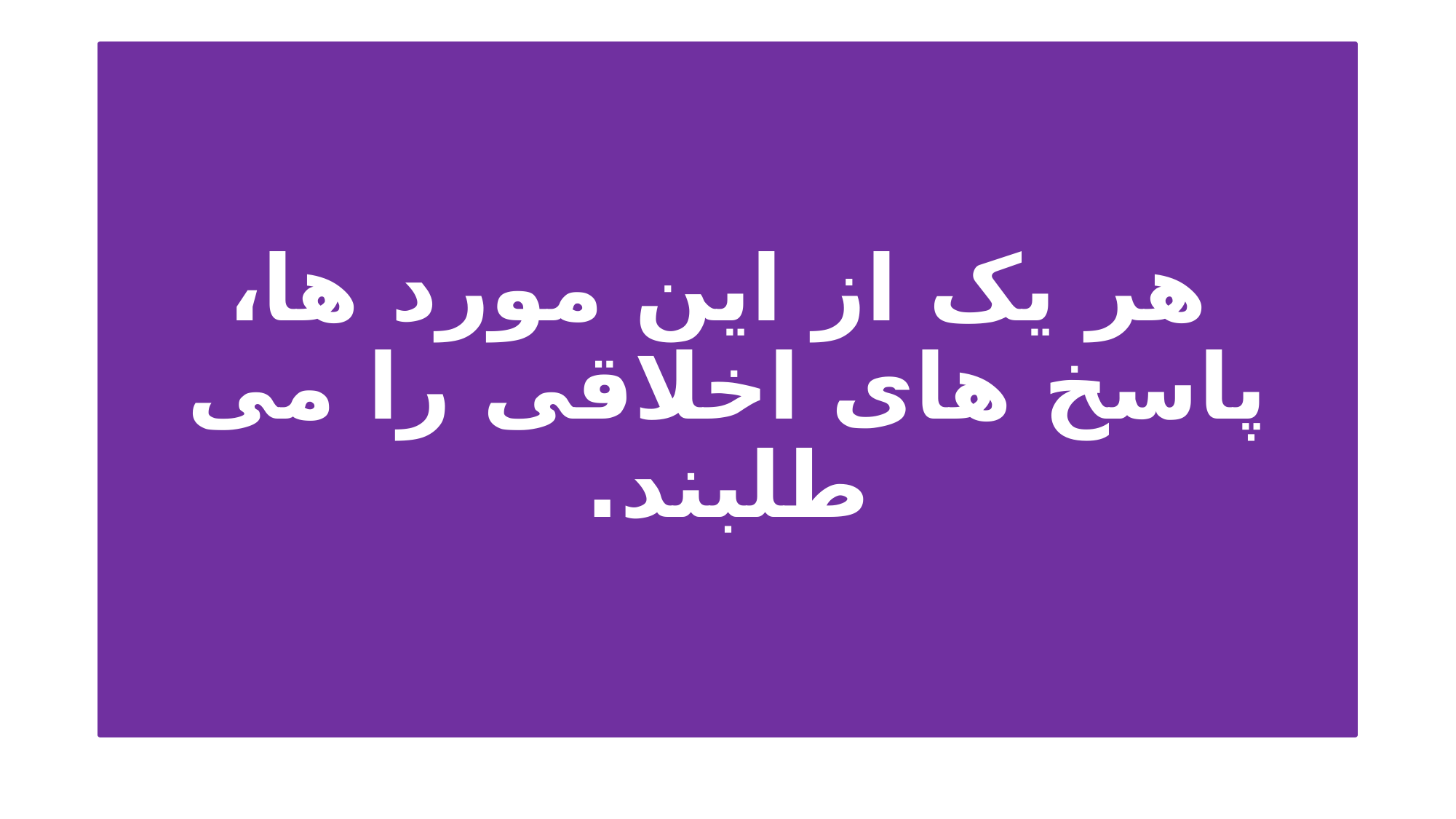

# هر یک از این مورد ها، پاسخ های اخلاقی را می طلبند.